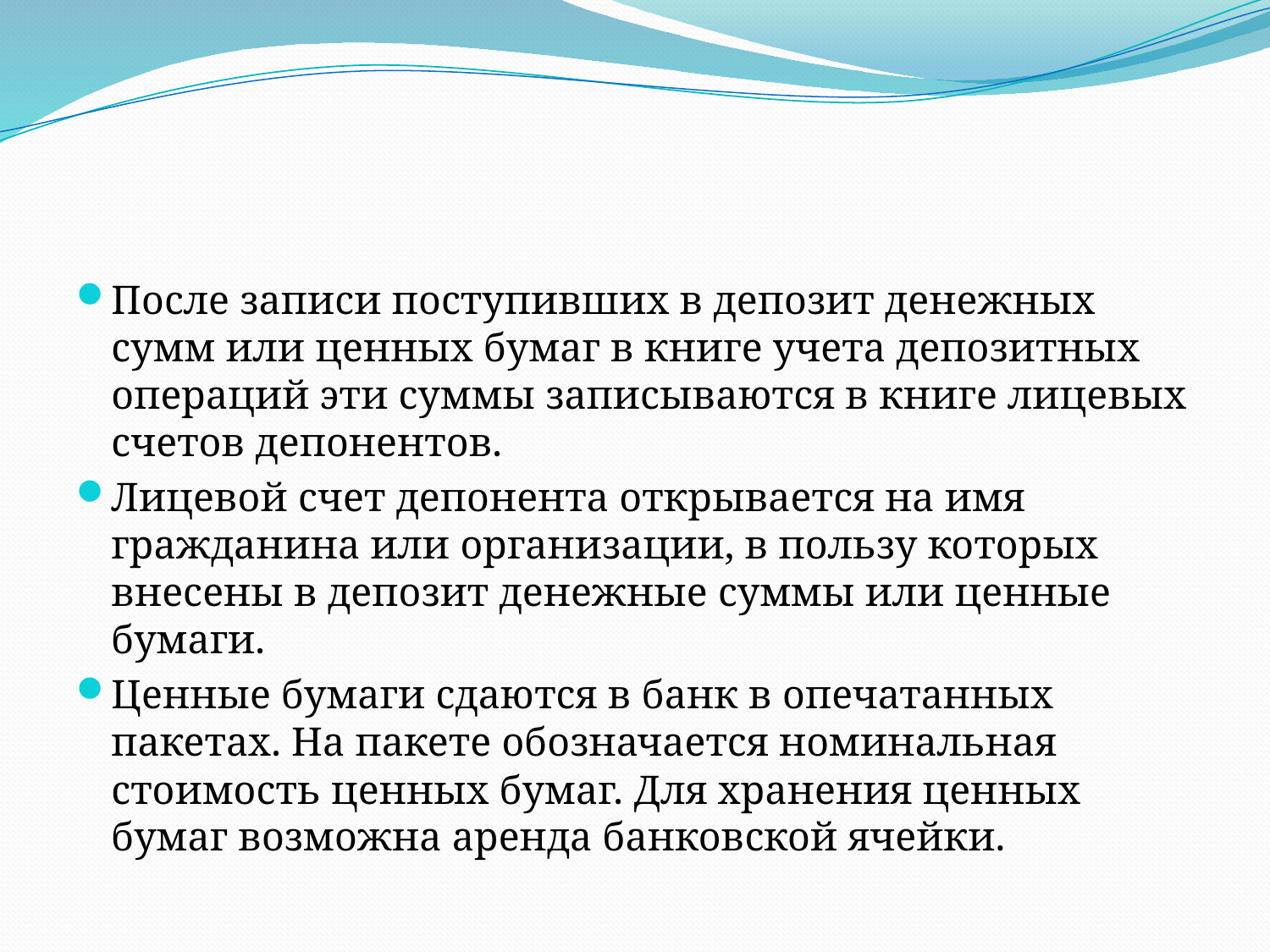

#
После записи поступивших в депозит денежных сумм или ценных бумаг в книге учета депозитных операций эти суммы записываются в книге лицевых счетов депонентов.
Лицевой счет депонента открывается на имя гражданина или организации, в пользу которых внесены в депозит денежные суммы или ценные бумаги.
Ценные бумаги сдаются в банк в опечатанных пакетах. На пакете обозначается номинальная стоимость ценных бумаг. Для хранения ценных бумаг возможна аренда банковской ячейки.